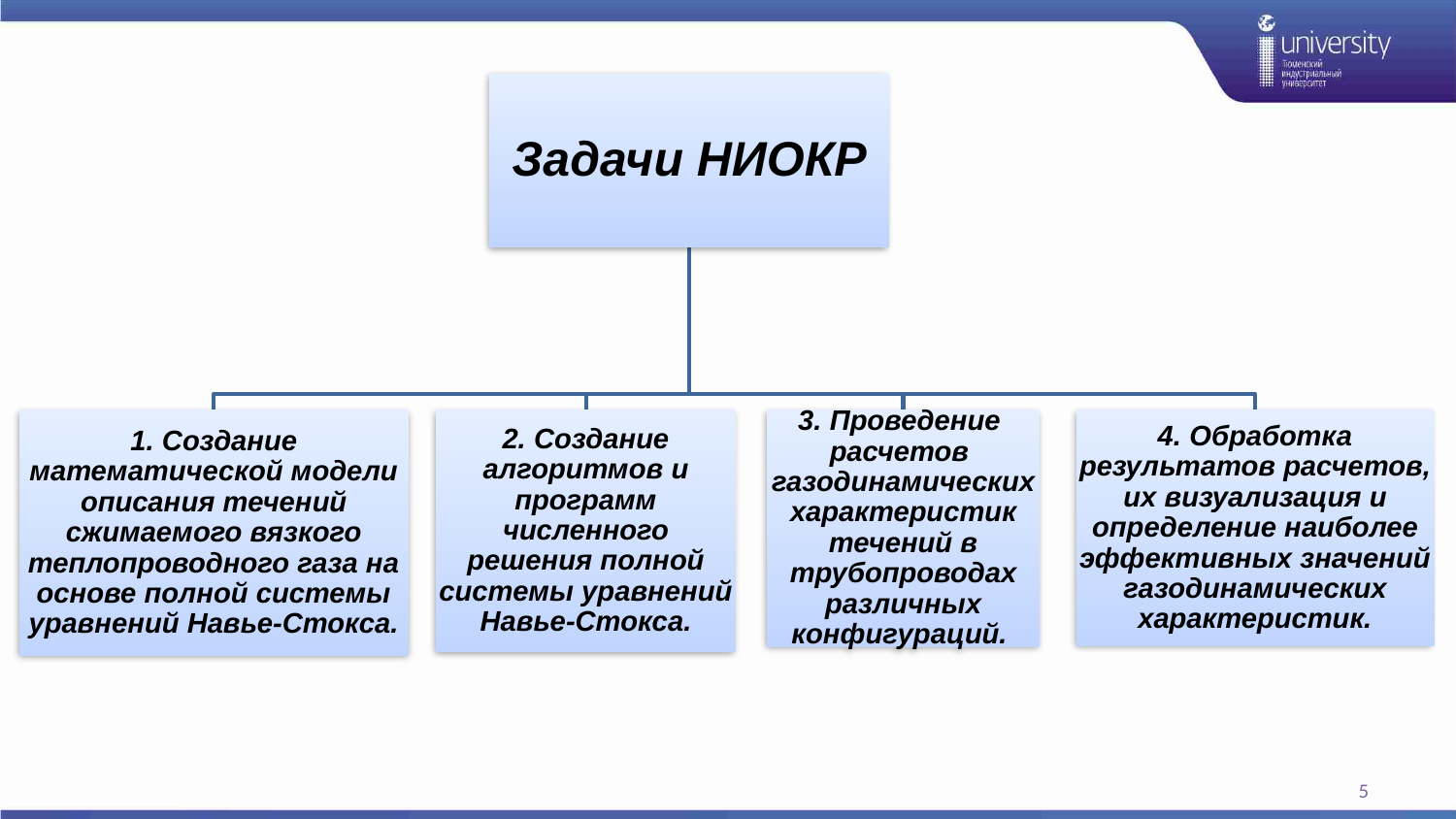

Задачи НИОКР
1. Создание математической модели описания течений сжимаемого вязкого теплопроводного газа на основе полной системы уравнений Навье-Стокса.
2. Создание алгоритмов и программ численного решения полной системы уравнений Навье-Стокса.
3. Проведение  расчетов  газодинамических характеристик течений в трубопроводах различных конфигураций.
4. Обработка результатов расчетов, их визуализация и определение наиболее эффективных значений газодинамических характеристик.

5